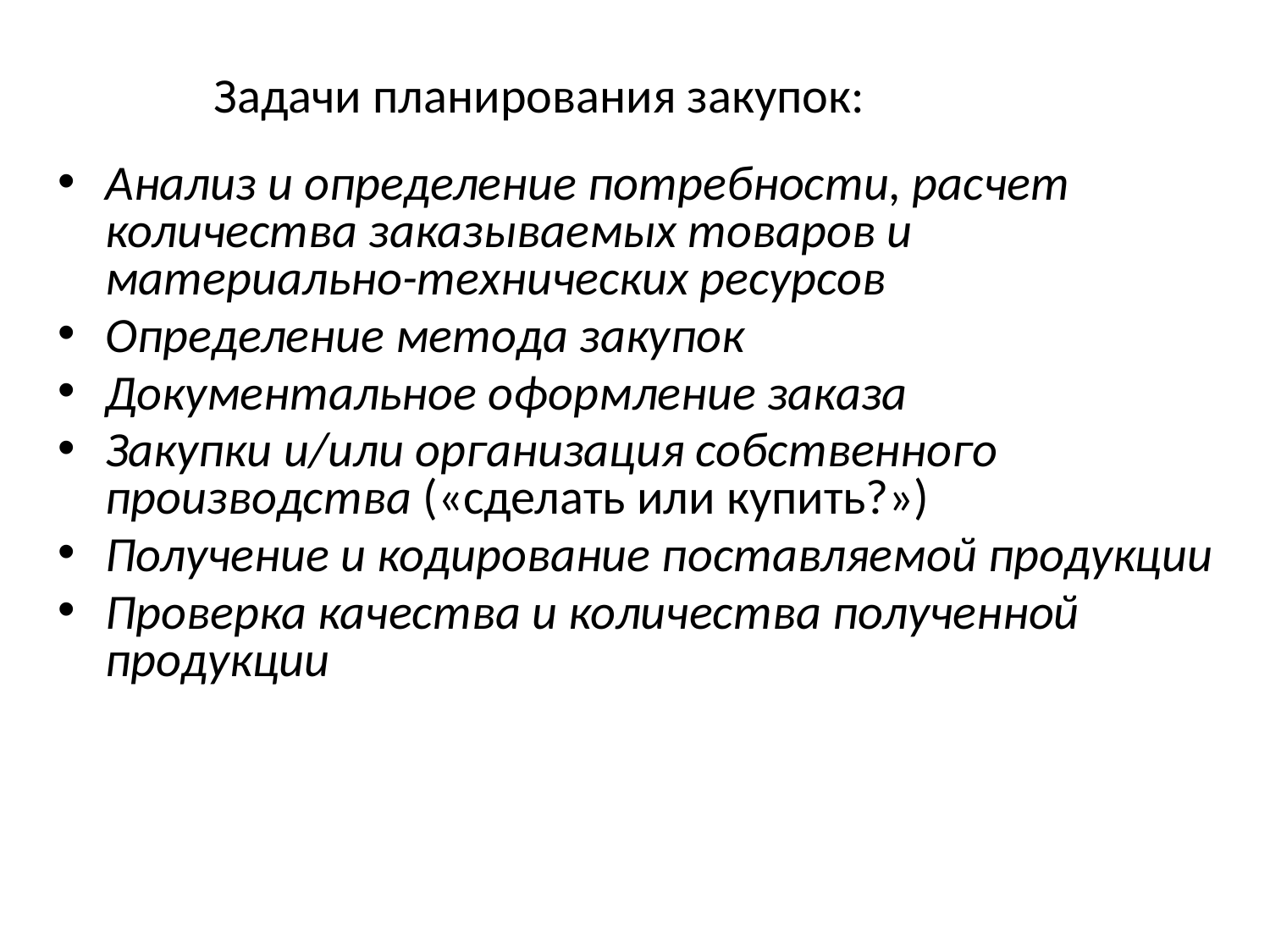

# Задачи планирования закупок:
Анализ и определение потребности, расчет количества заказываемых товаров и материально-технических ресурсов
Определение метода закупок
Документальное оформление заказа
Закупки и/или организация собственного производства («сделать или купить?»)
Получение и кодирование поставляемой продукции
Проверка качества и количества полученной продукции